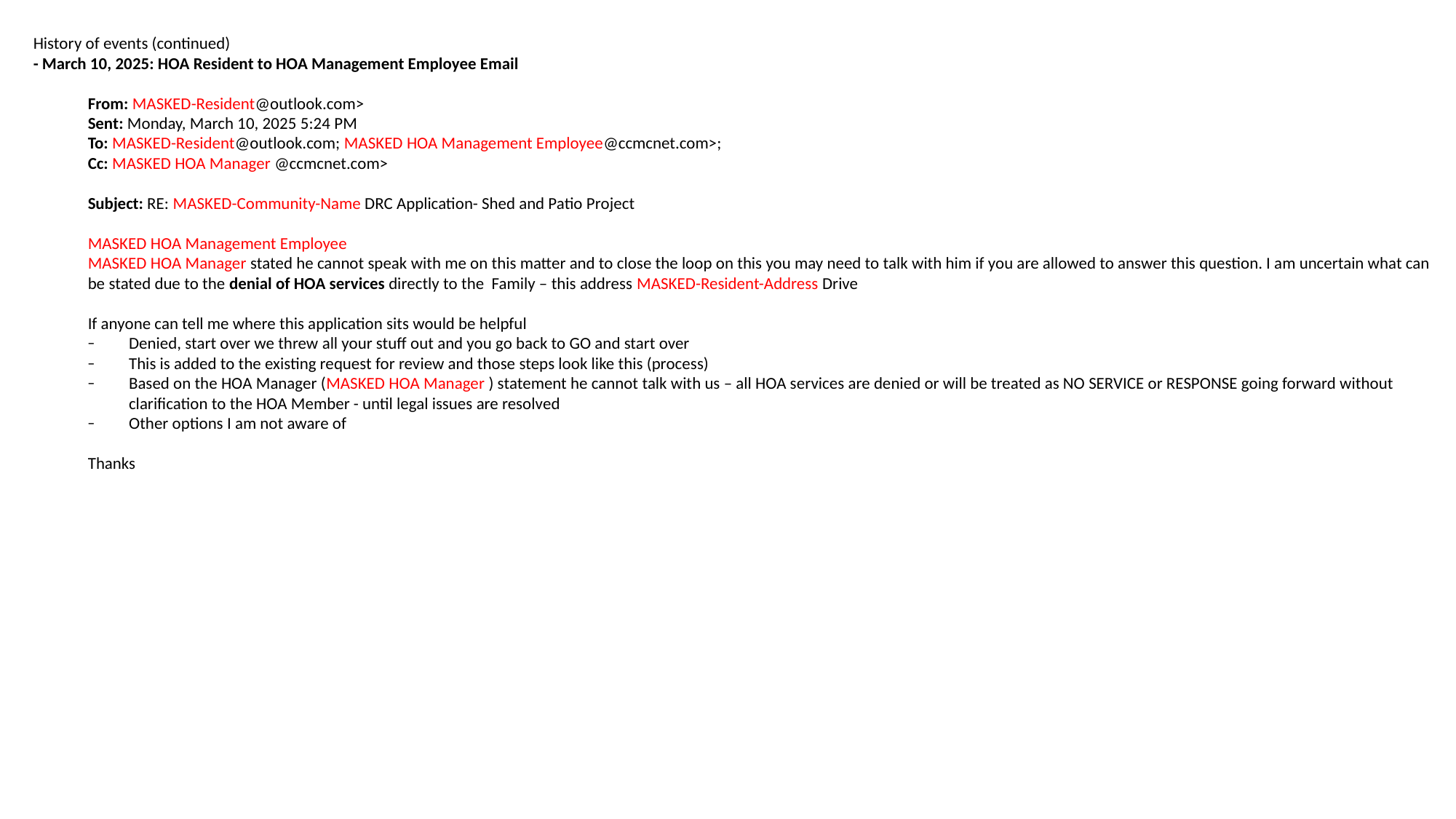

History of events (continued)
- March 10, 2025: HOA Resident to HOA Management Employee Email

From: MASKED-Resident@outlook.com>
Sent: Monday, March 10, 2025 5:24 PM
To: MASKED-Resident@outlook.com; MASKED HOA Management Employee@ccmcnet.com>;
Cc: MASKED HOA Manager @ccmcnet.com>
Subject: RE: MASKED-Community-Name DRC Application- Shed and Patio Project

MASKED HOA Management Employee
MASKED HOA Manager stated he cannot speak with me on this matter and to close the loop on this you may need to talk with him if you are allowed to answer this question. I am uncertain what can be stated due to the denial of HOA services directly to the  Family – this address MASKED-Resident-Address Drive

If anyone can tell me where this application sits would be helpful
Denied, start over we threw all your stuff out and you go back to GO and start over
This is added to the existing request for review and those steps look like this (process)
Based on the HOA Manager (MASKED HOA Manager ) statement he cannot talk with us – all HOA services are denied or will be treated as NO SERVICE or RESPONSE going forward without clarification to the HOA Member - until legal issues are resolved
Other options I am not aware of

Thanks